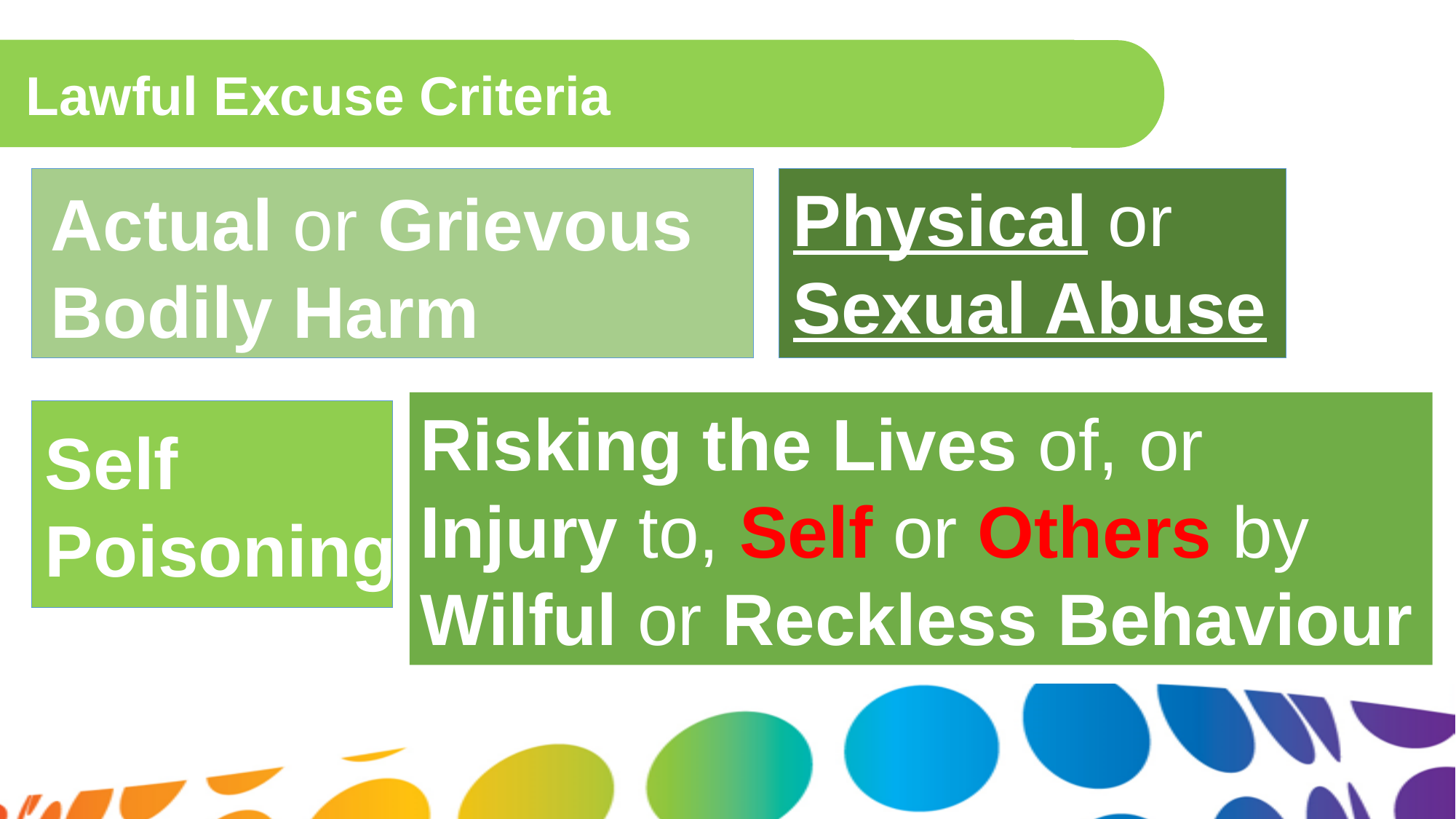

Lawful Excuse Criteria

Physical or
Sexual Abuse
Actual or Grievous Bodily Harm
Risking the Lives of, or Injury to, Self or Others by Wilful or Reckless Behaviour

Self
Poisoning